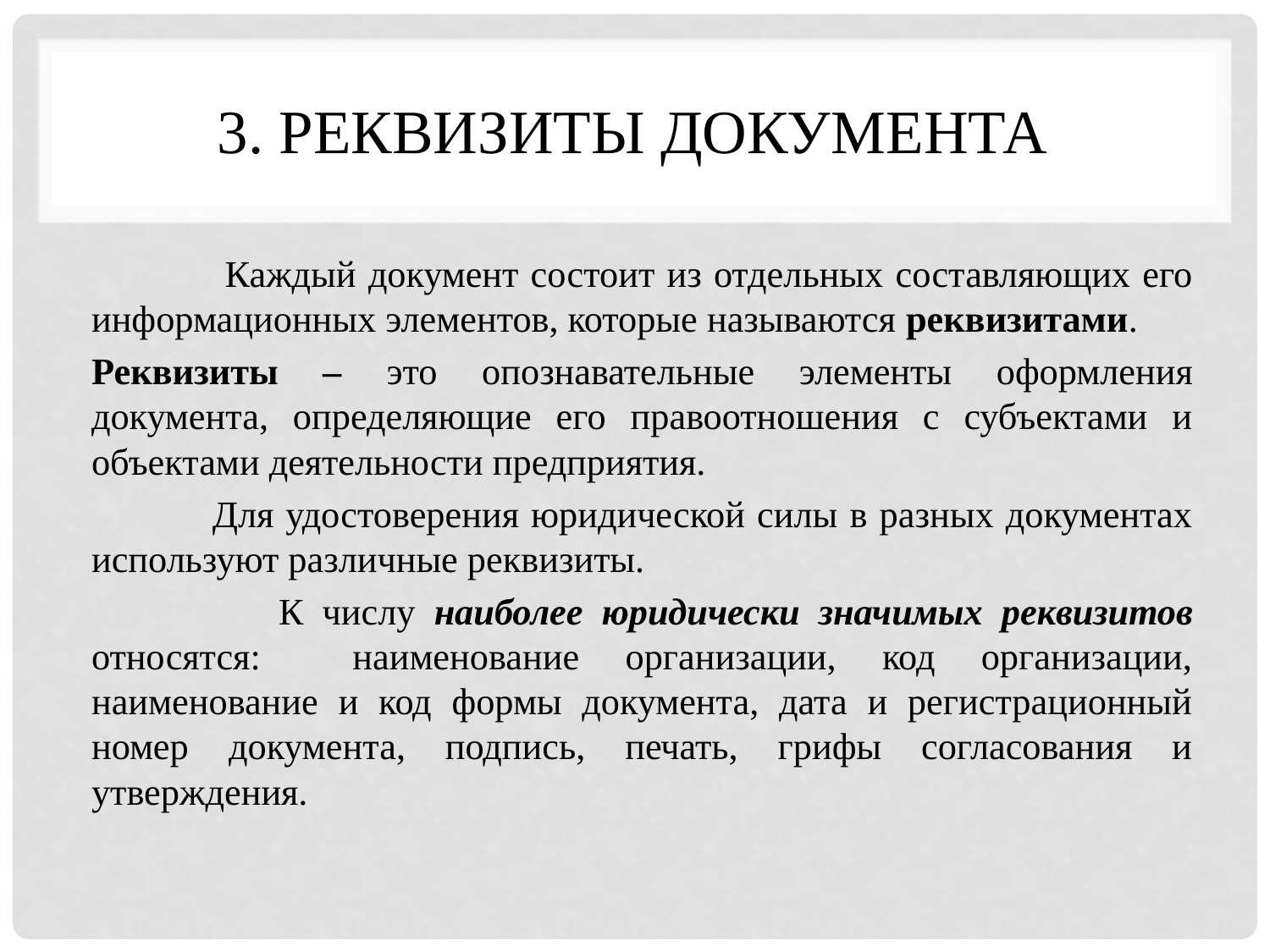

# 3. Реквизиты документа
           Каждый документ состоит из отдельных составляющих его информационных элементов, которые называются реквизитами.
Реквизиты – это опознавательные элементы оформления документа, определяющие его правоотношения с субъектами и объектами деятельности предприятия.
          Для удостоверения юридической силы в разных документах используют различные реквизиты.
          К числу наиболее юридически значимых реквизитов относятся:  наименование организации, код организации, наименование и код формы документа, дата и регистрационный номер документа, подпись, печать, грифы согласования и утверждения.